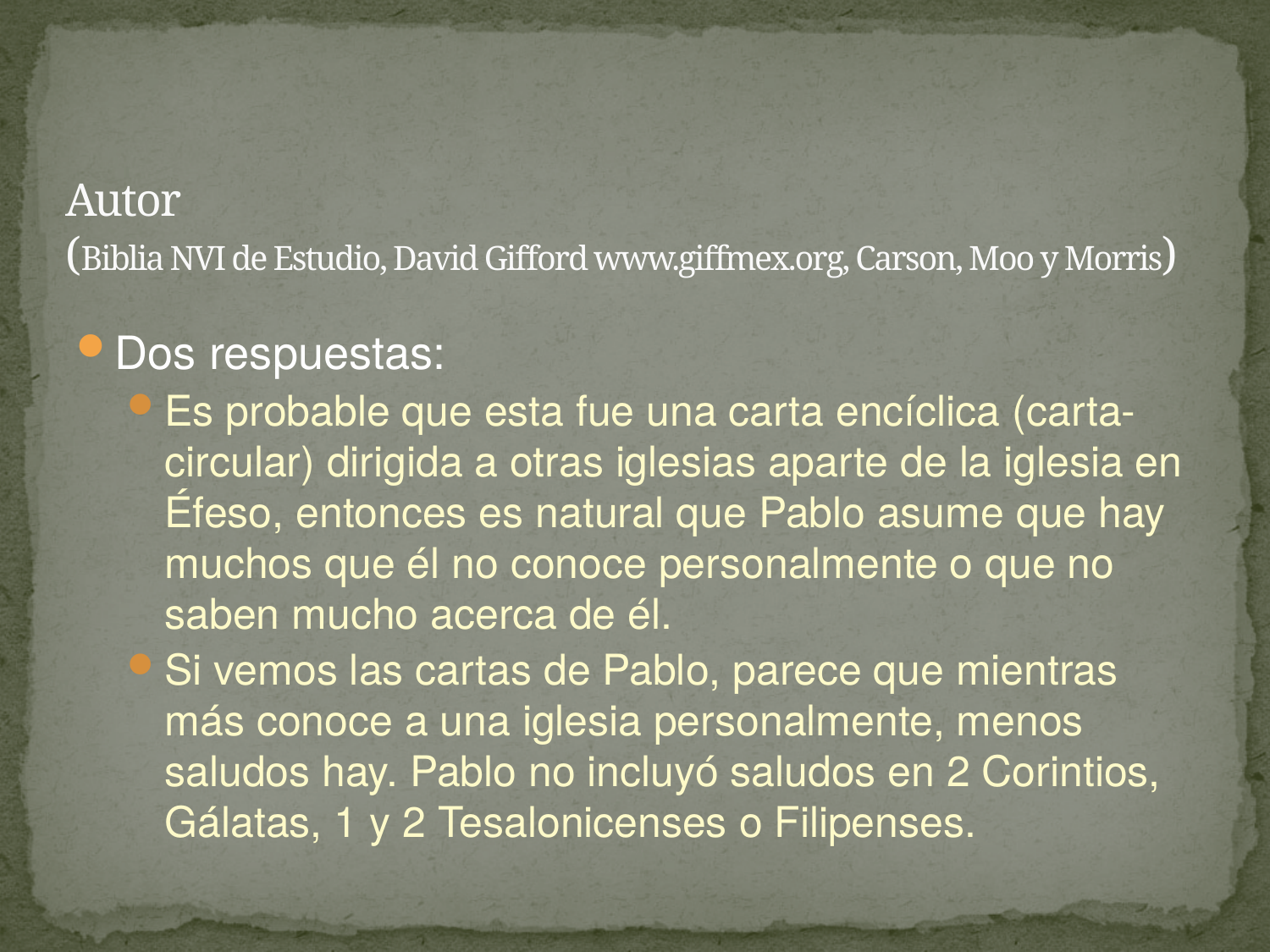

# Autor (Biblia NVI de Estudio, David Gifford www.giffmex.org, Carson, Moo y Morris)
Dos respuestas:
Es probable que esta fue una carta encíclica (carta-circular) dirigida a otras iglesias aparte de la iglesia en Éfeso, entonces es natural que Pablo asume que hay muchos que él no conoce personalmente o que no saben mucho acerca de él.
Si vemos las cartas de Pablo, parece que mientras más conoce a una iglesia personalmente, menos saludos hay. Pablo no incluyó saludos en 2 Corintios, Gálatas, 1 y 2 Tesalonicenses o Filipenses.